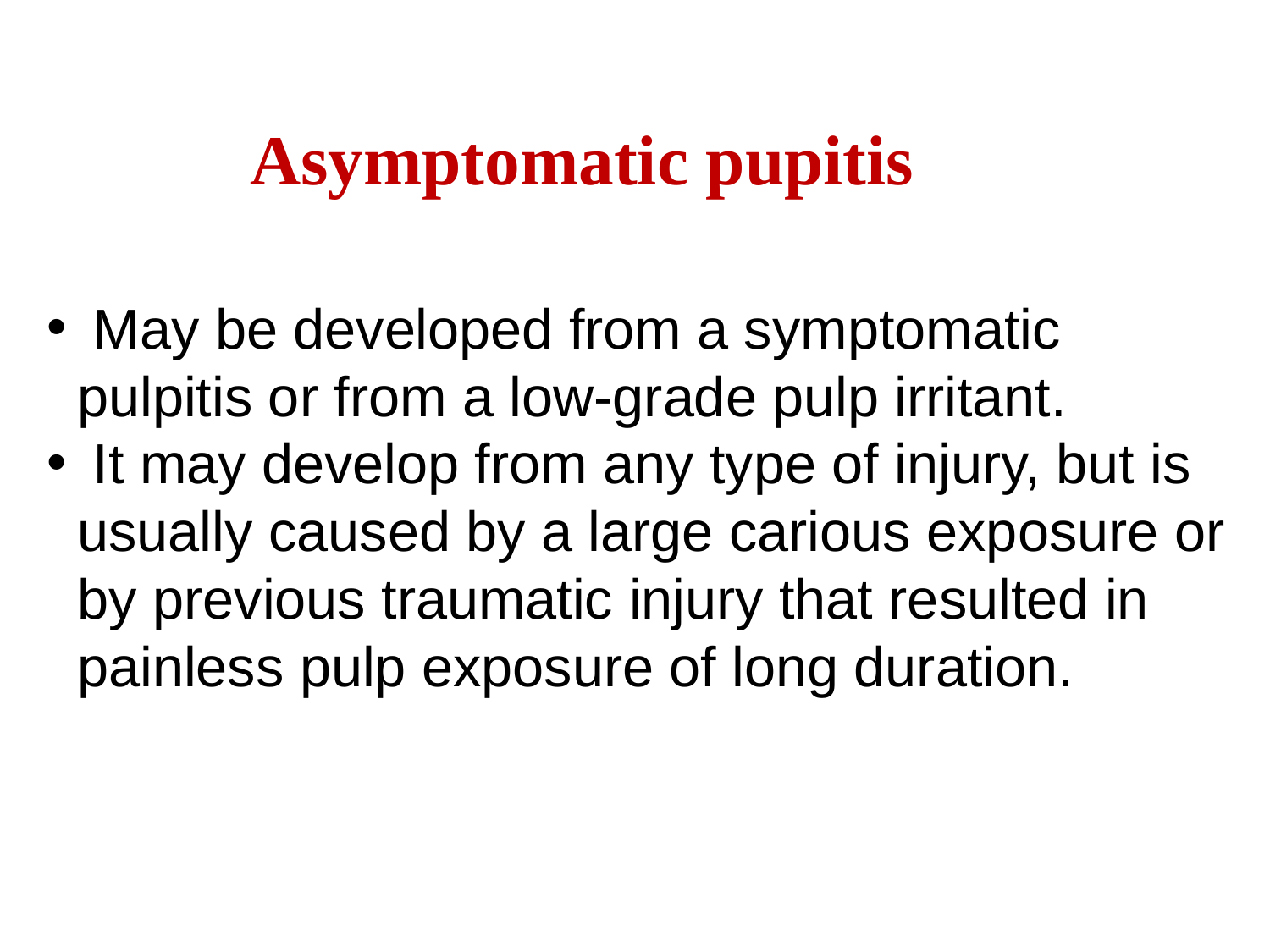

Asymptomatic pupitis
 May be developed from a symptomatic pulpitis or from a low-grade pulp irritant.
 It may develop from any type of injury, but is usually caused by a large carious exposure or by previous traumatic injury that resulted in painless pulp exposure of long duration.